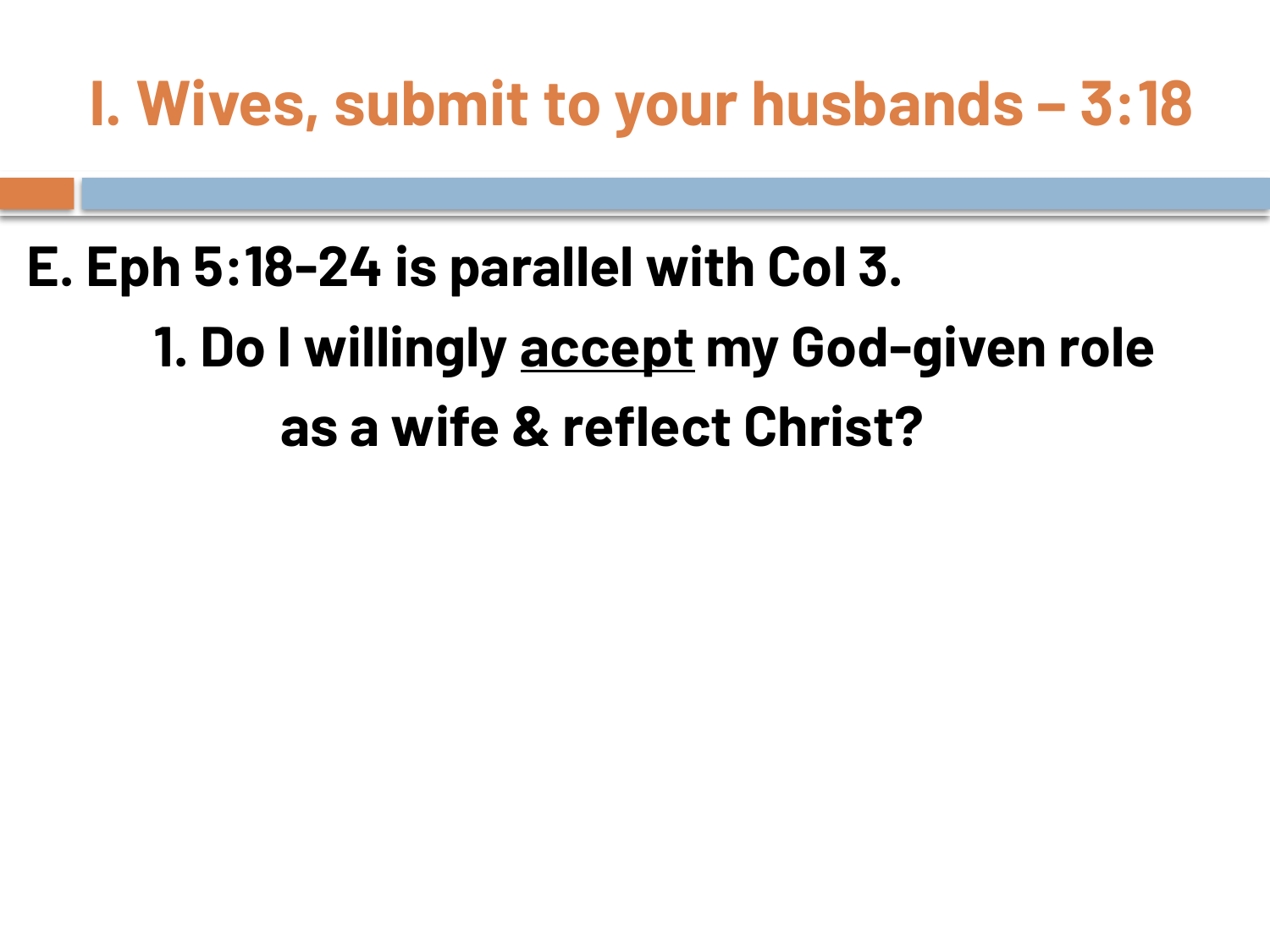

# I. Wives, submit to your husbands – 3:18
E. Eph 5:18-24 is parallel with Col 3.
	1. Do I willingly accept my God-given role
		as a wife & reflect Christ?